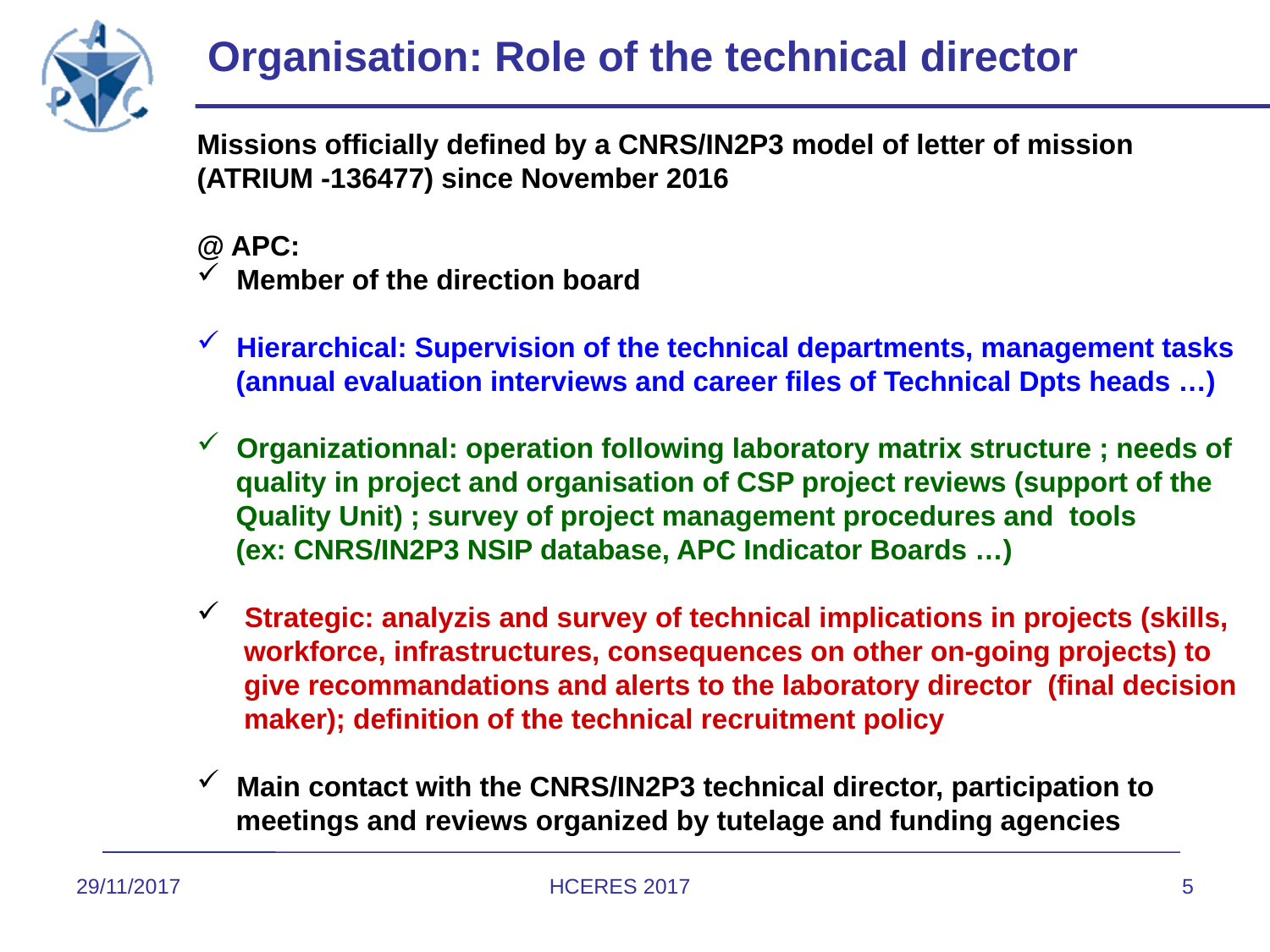

# Organisation: Role of the technical director
Missions officially defined by a CNRS/IN2P3 model of letter of mission
(ATRIUM -136477) since November 2016

@ APC:
Member of the direction board

Hierarchical: Supervision of the technical departments, management tasks
     (annual evaluation interviews and career files of Technical Dpts heads …)

Organizationnal: operation following laboratory matrix structure ; needs of
     quality in project and organisation of CSP project reviews (support of the
     Quality Unit) ; survey of project management procedures and  tools
     (ex: CNRS/IN2P3 NSIP database, APC Indicator Boards …)

 Strategic: analyzis and survey of technical implications in projects (skills,
      workforce, infrastructures, consequences on other on-going projects) to
      give recommandations and alerts to the laboratory director  (final decision
      maker); definition of the technical recruitment policy

Main contact with the CNRS/IN2P3 technical director, participation to
     meetings and reviews organized by tutelage and funding agencies
29/11/2017
HCERES 2017
5